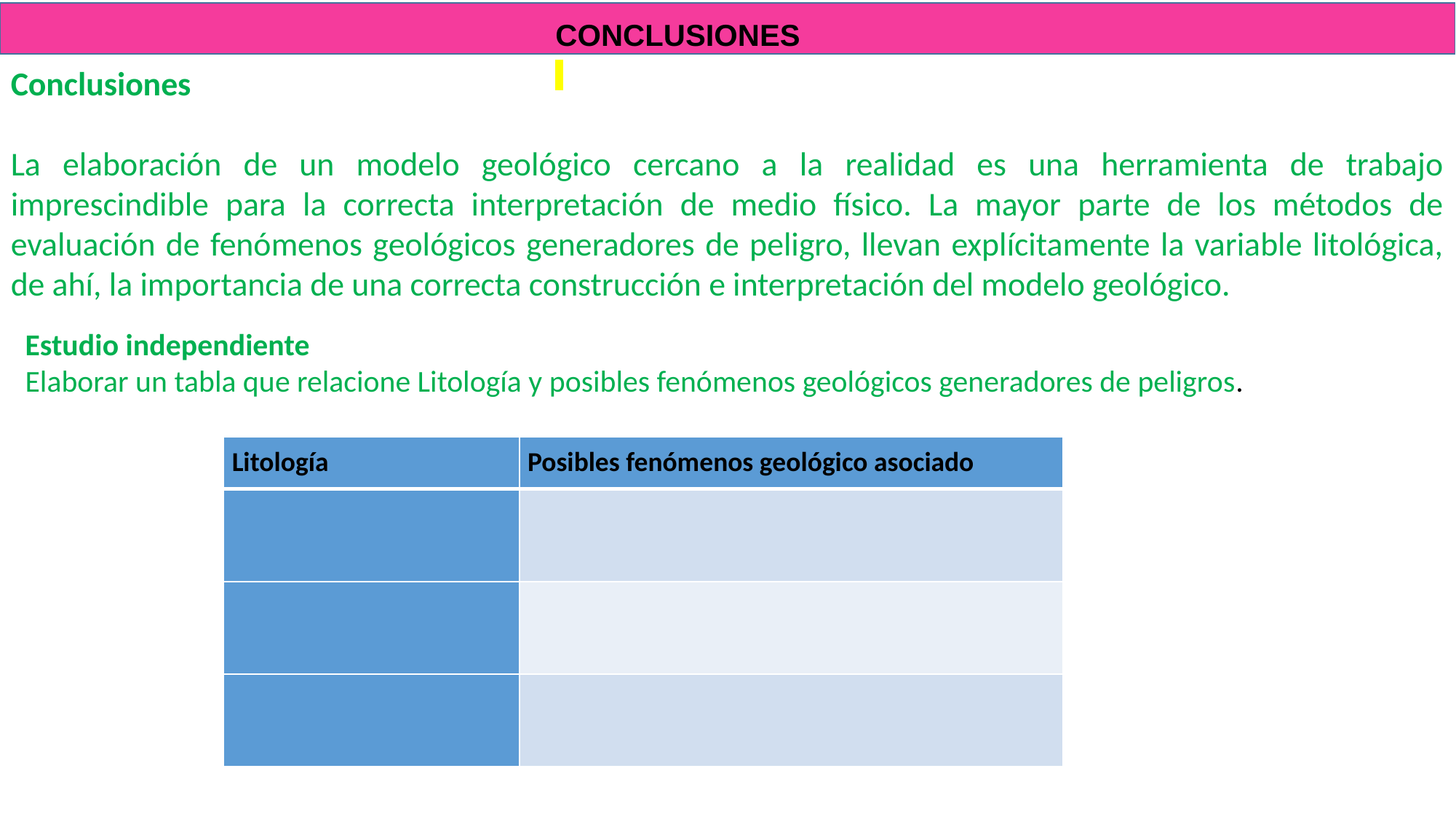

CONCLUSIONES

Conclusiones

La elaboración de un modelo geológico cercano a la realidad es una herramienta de trabajo imprescindible para la correcta interpretación de medio físico. La mayor parte de los métodos de evaluación de fenómenos geológicos generadores de peligro, llevan explícitamente la variable litológica, de ahí, la importancia de una correcta construcción e interpretación del modelo geológico.
Estudio independiente
Elaborar un tabla que relacione Litología y posibles fenómenos geológicos generadores de peligros.

| Litología | Posibles fenómenos geológico asociado |
| --- | --- |
|  |  |
|  |  |
|  |  |